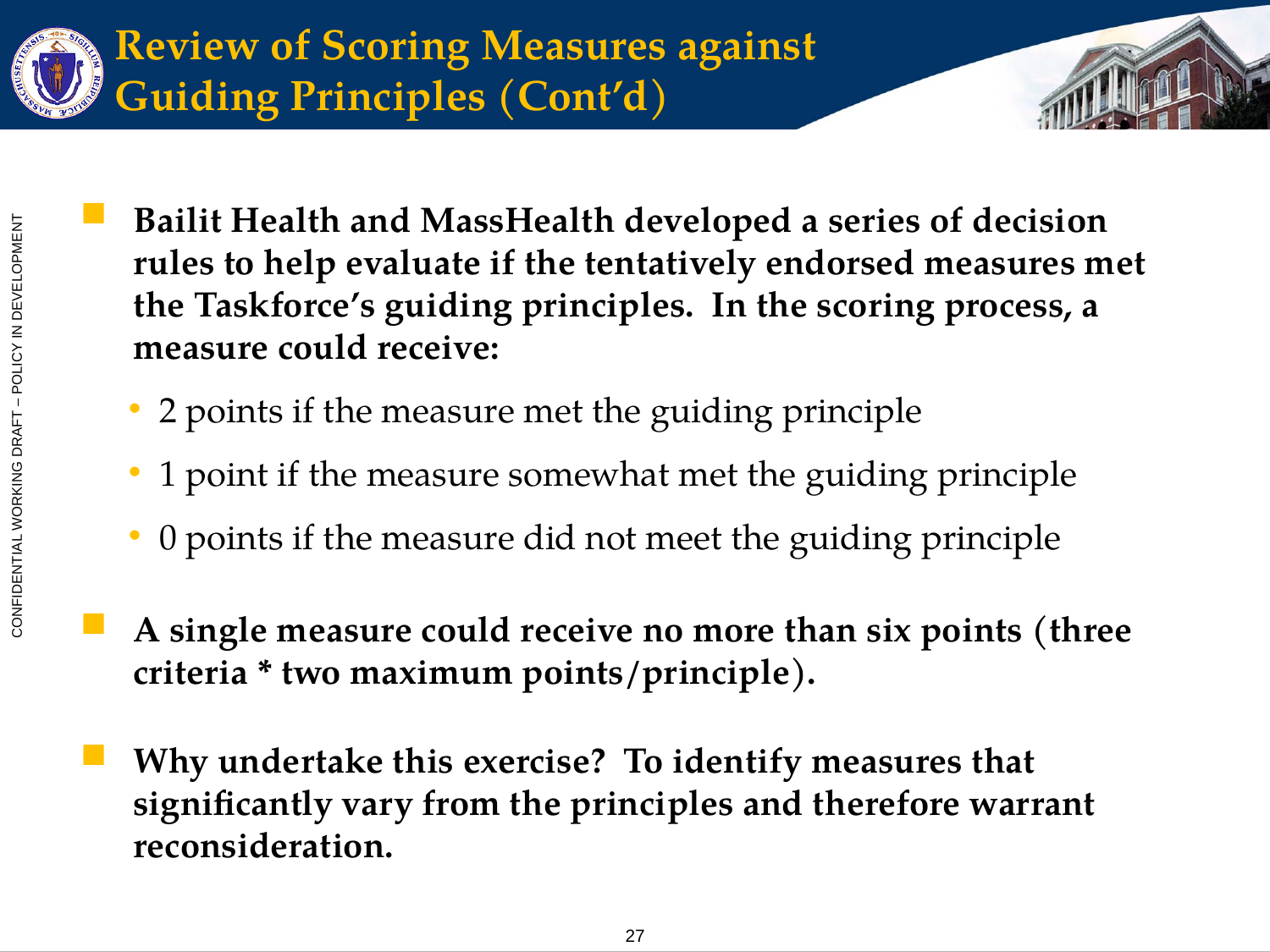

# Review of Scoring Measures against Guiding Principles (Cont’d)
Bailit Health and MassHealth developed a series of decision rules to help evaluate if the tentatively endorsed measures met the Taskforce’s guiding principles.  In the scoring process, a measure could receive:
2 points if the measure met the guiding principle
1 point if the measure somewhat met the guiding principle
0 points if the measure did not meet the guiding principle

A single measure could receive no more than six points (three criteria * two maximum points/principle).

Why undertake this exercise?  To identify measures that significantly vary from the principles and therefore warrant reconsideration.